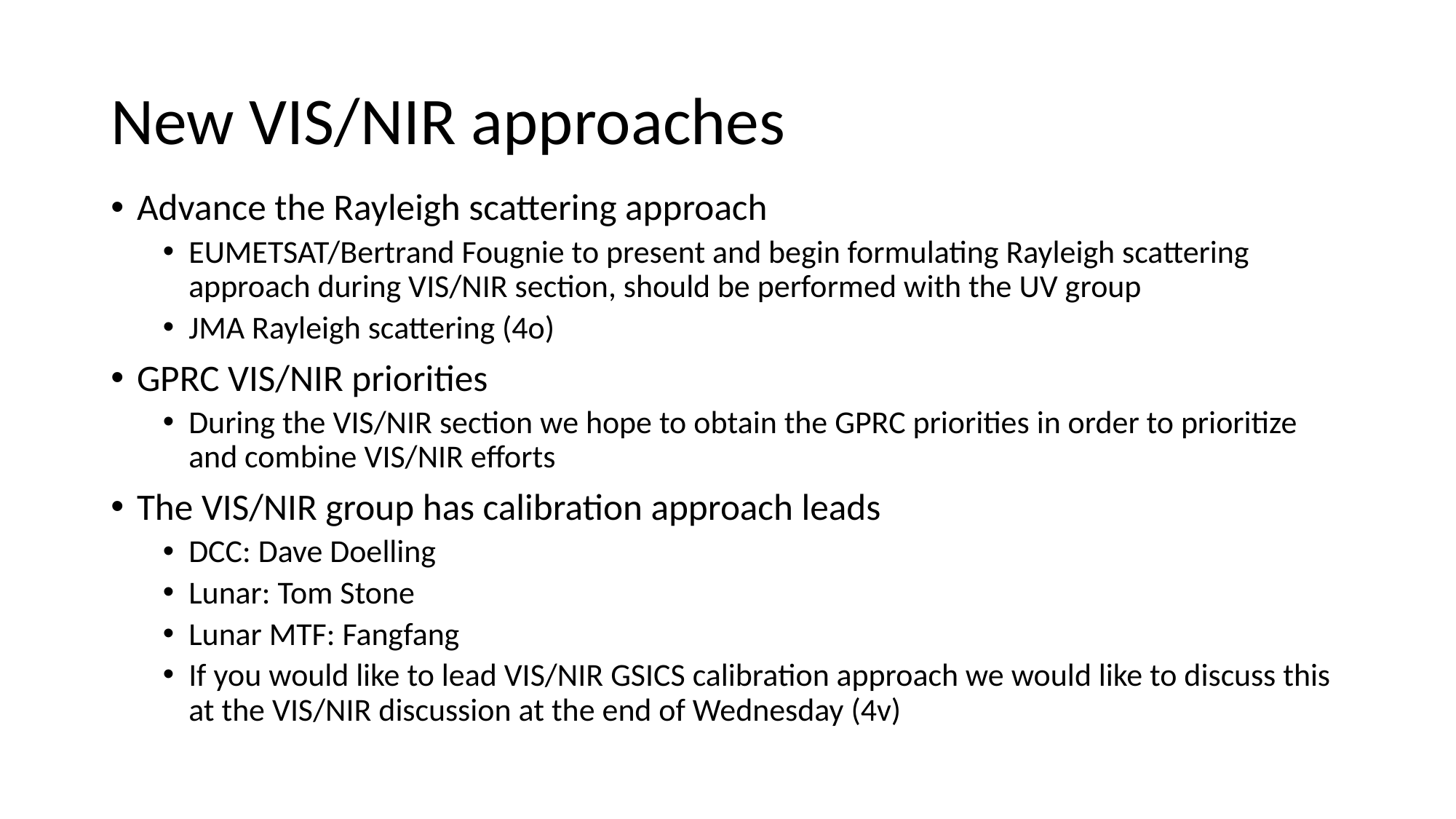

# New VIS/NIR approaches
Advance the Rayleigh scattering approach
EUMETSAT/Bertrand Fougnie to present and begin formulating Rayleigh scattering approach during VIS/NIR section, should be performed with the UV group
JMA Rayleigh scattering (4o)
GPRC VIS/NIR priorities
During the VIS/NIR section we hope to obtain the GPRC priorities in order to prioritize and combine VIS/NIR efforts
The VIS/NIR group has calibration approach leads
DCC: Dave Doelling
Lunar: Tom Stone
Lunar MTF: Fangfang
If you would like to lead VIS/NIR GSICS calibration approach we would like to discuss this at the VIS/NIR discussion at the end of Wednesday (4v)